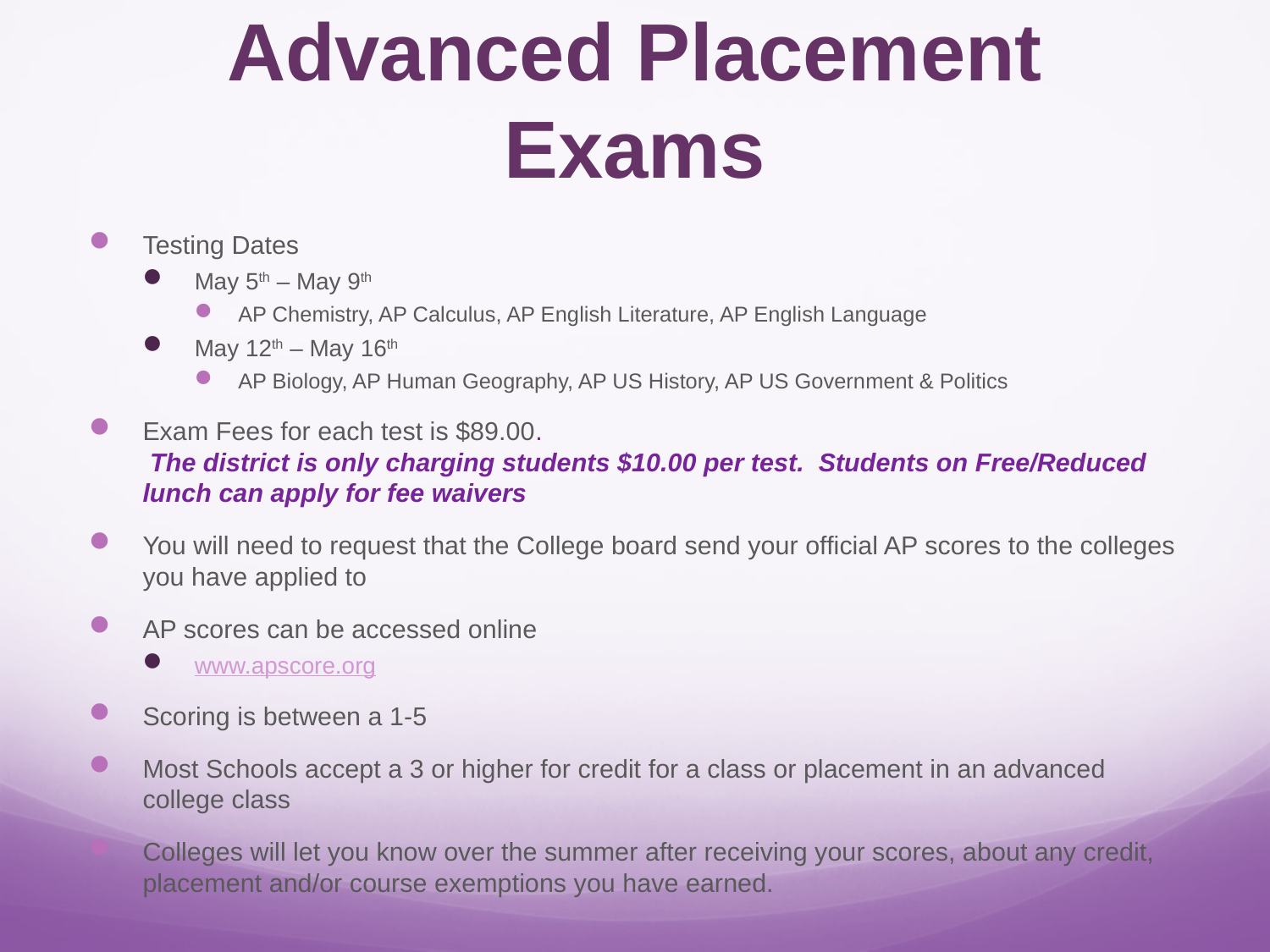

# Advanced Placement Exams
Testing Dates
May 5th – May 9th
AP Chemistry, AP Calculus, AP English Literature, AP English Language
May 12th – May 16th
AP Biology, AP Human Geography, AP US History, AP US Government & Politics
Exam Fees for each test is $89.00.                                                                                          The district is only charging students $10.00 per test.  Students on Free/Reduced lunch can apply for fee waivers
You will need to request that the College board send your official AP scores to the colleges you have applied to
AP scores can be accessed online
www.apscore.org
Scoring is between a 1-5
Most Schools accept a 3 or higher for credit for a class or placement in an advanced college class
Colleges will let you know over the summer after receiving your scores, about any credit, placement and/or course exemptions you have earned.